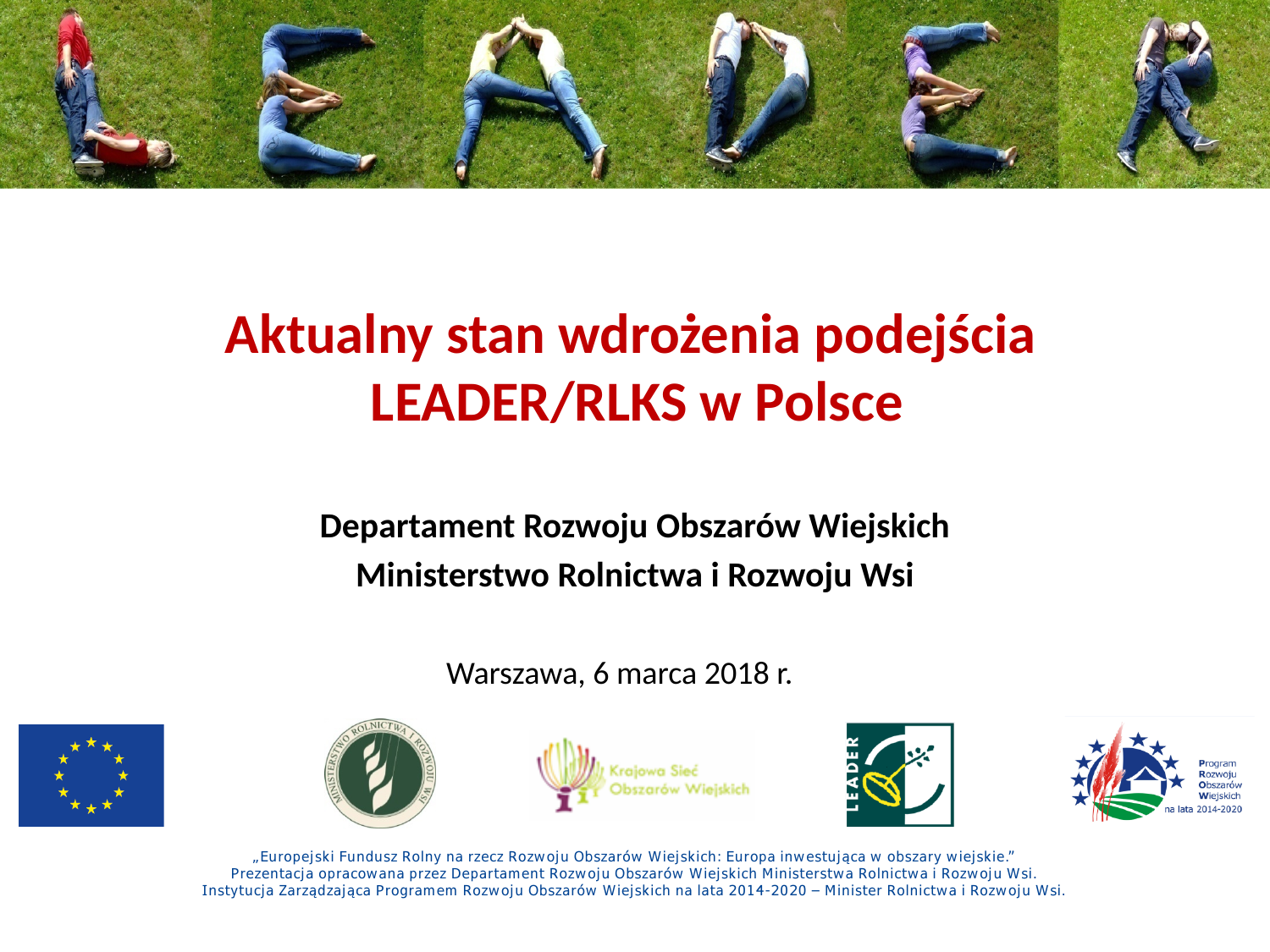

# Aktualny stan wdrożenia podejścia LEADER/RLKS w Polsce
Departament Rozwoju Obszarów Wiejskich
Ministerstwo Rolnictwa i Rozwoju Wsi
Warszawa, 6 marca 2018 r.